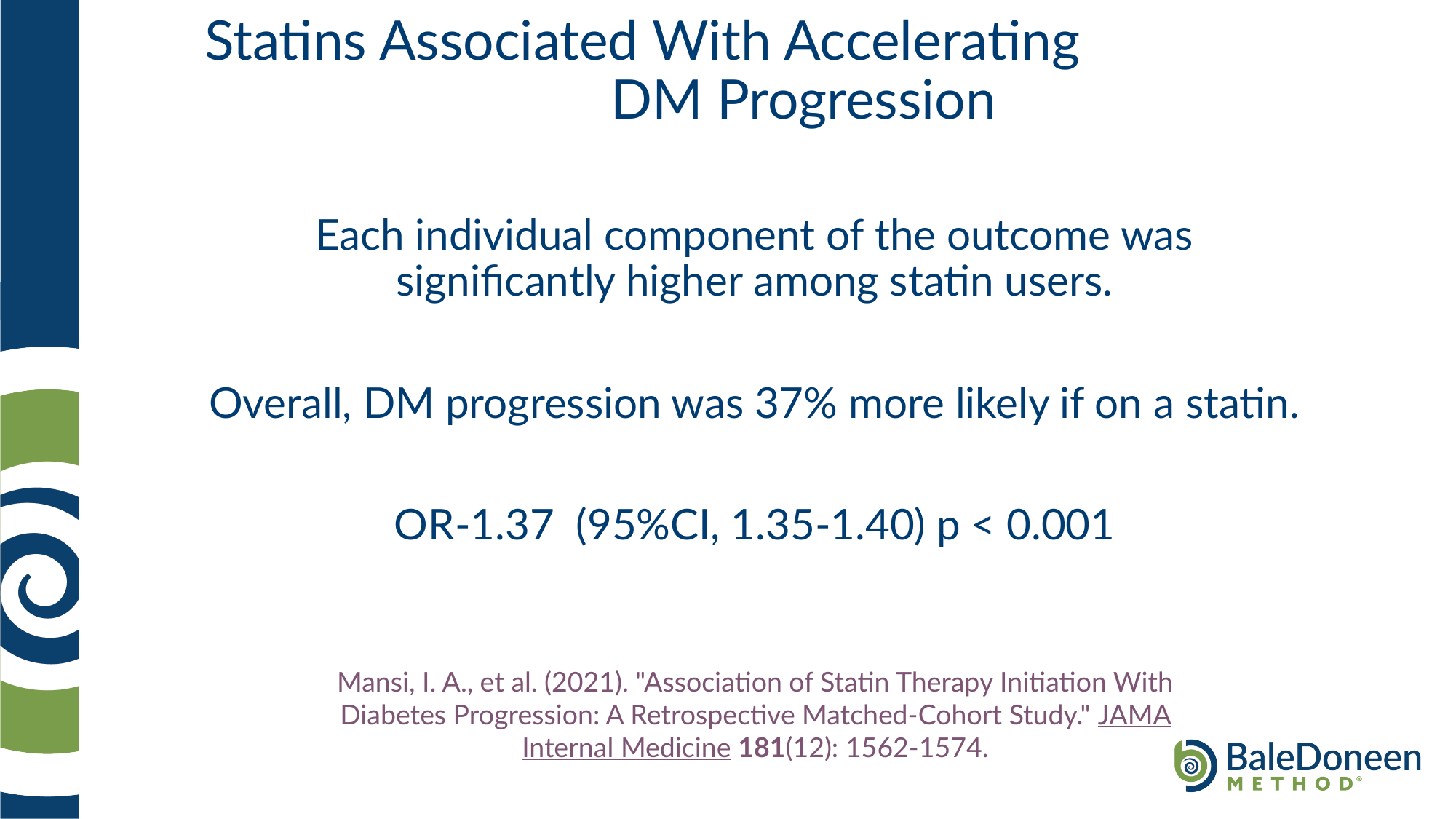

# Statins Associated With Accelerating                        DM Progression
Each individual component of the outcome was significantly higher among statin users.

Overall, DM progression was 37% more likely if on a statin.

OR-1.37  (95%CI, 1.35-1.40) p < 0.001
Mansi, I. A., et al. (2021). "Association of Statin Therapy Initiation With Diabetes Progression: A Retrospective Matched-Cohort Study." JAMA Internal Medicine 181(12): 1562-1574.